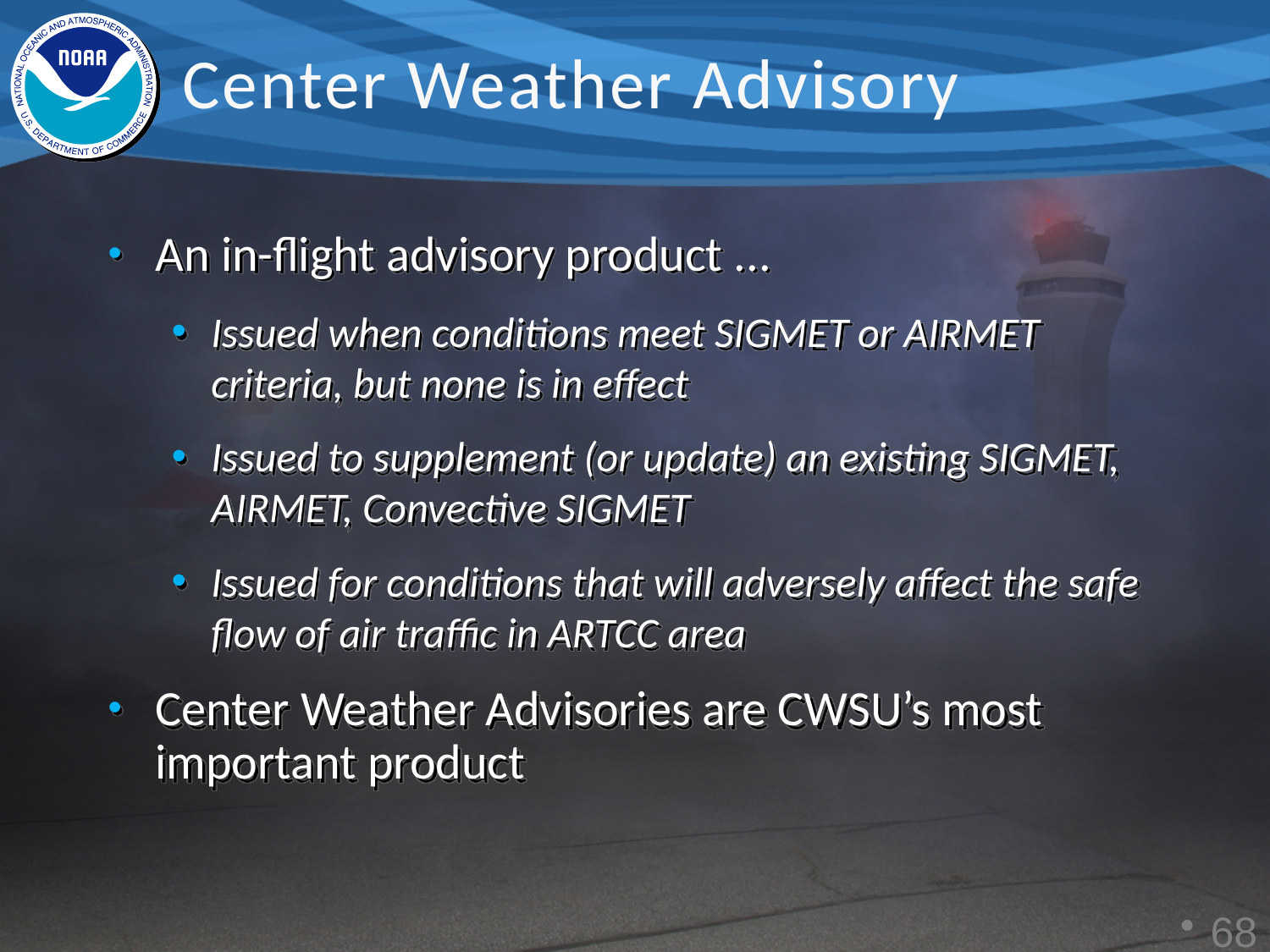

Center Weather Advisory
An in-flight advisory product ...
Issued when conditions meet SIGMET or AIRMET criteria, but none is in effect
Issued to supplement (or update) an existing SIGMET, AIRMET, Convective SIGMET
Issued for conditions that will adversely affect the safe flow of air traffic in ARTCC area
Center Weather Advisories are CWSU’s most important product

68